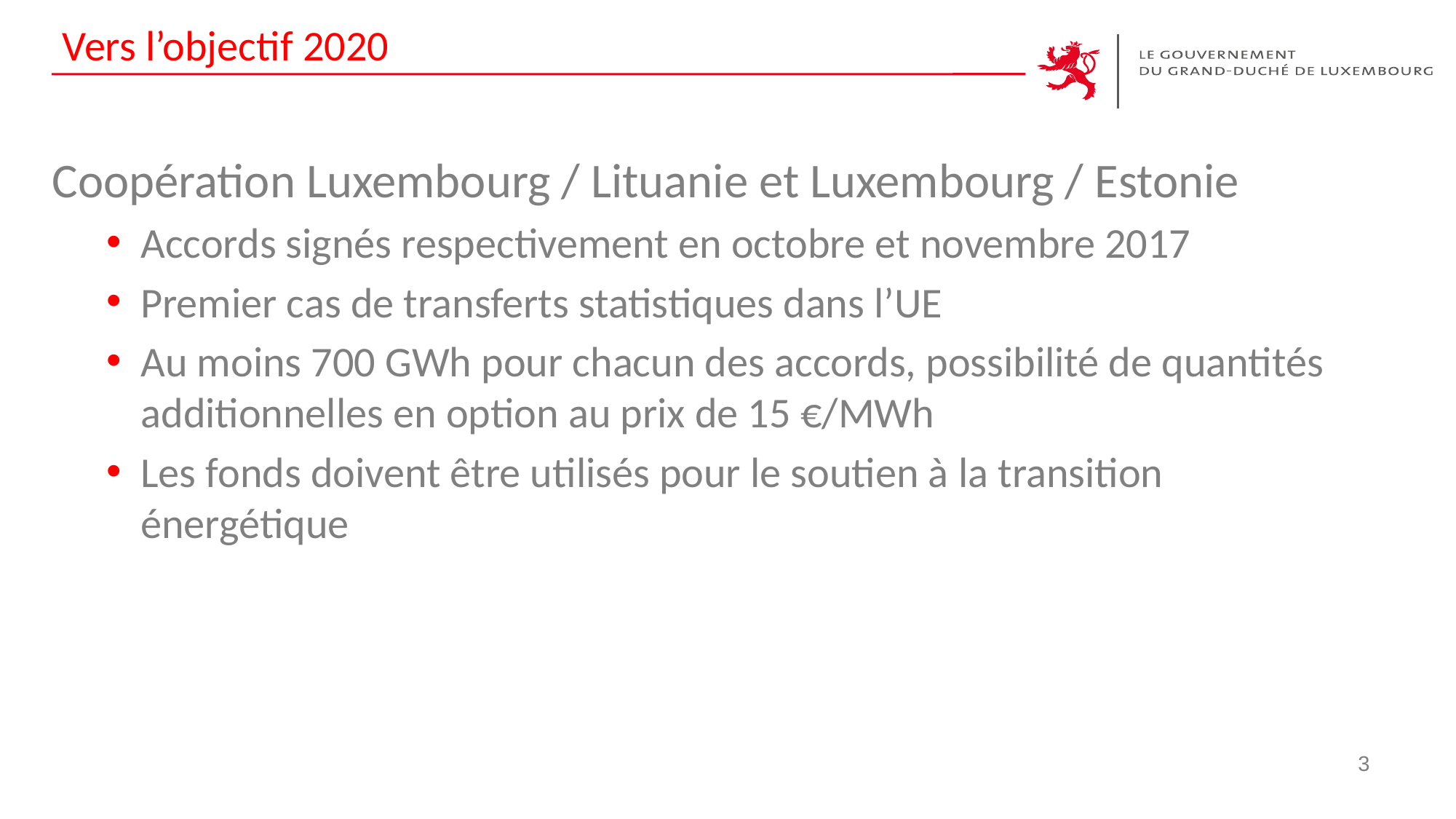

# Vers l’objectif 2020
Coopération Luxembourg / Lituanie et Luxembourg / Estonie
Accords signés respectivement en octobre et novembre 2017
Premier cas de transferts statistiques dans l’UE
Au moins 700 GWh pour chacun des accords, possibilité de quantités additionnelles en option au prix de 15 €/MWh
Les fonds doivent être utilisés pour le soutien à la transition énergétique

3